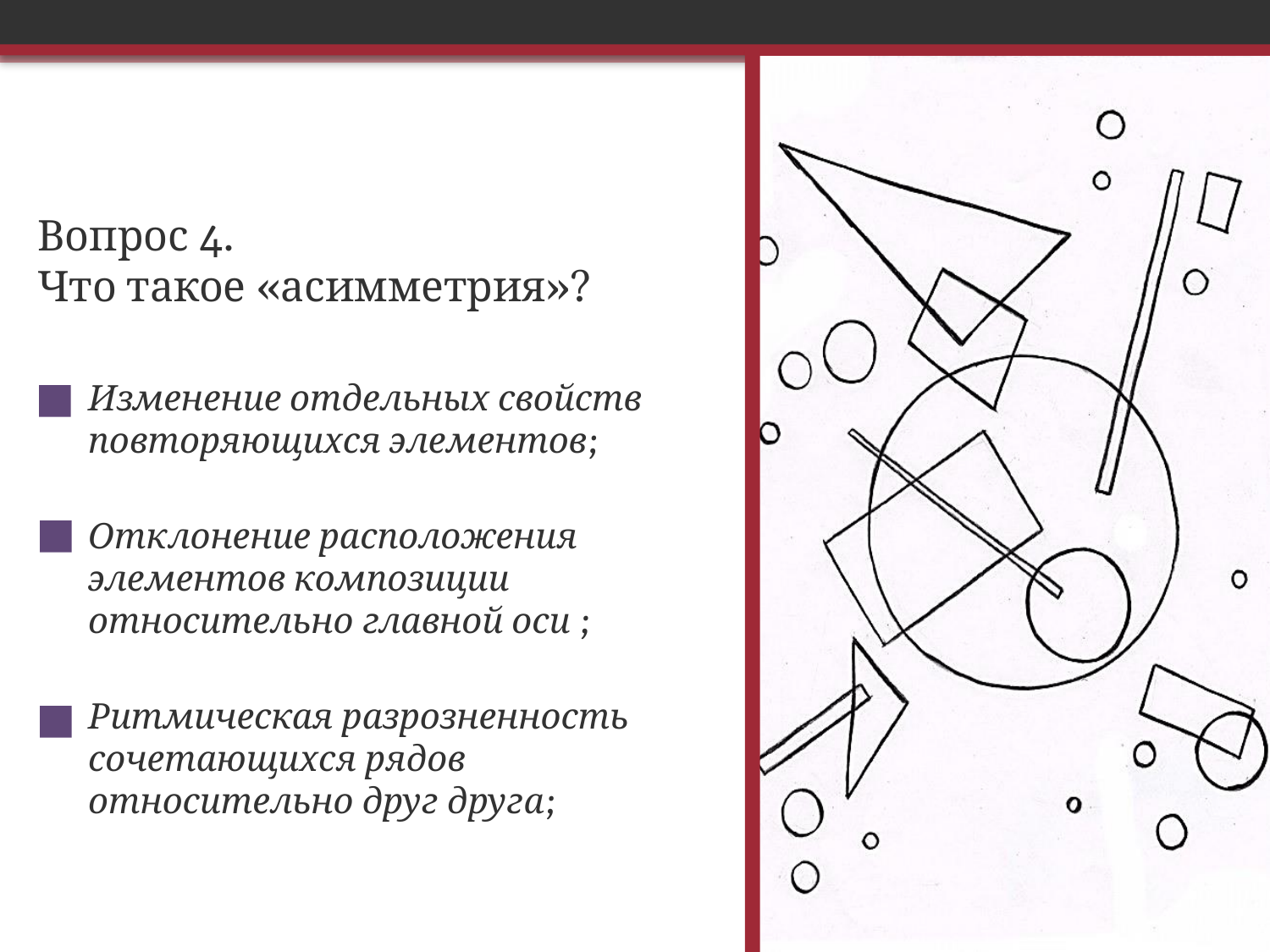

# Вопрос 4. Что такое «асимметрия»?

Изменение отдельных свойств повторяющихся элементов;

Отклонение расположения элементов композиции относительно главной оси ;

Ритмическая разрозненность сочетающихся рядов относительно друг друга;